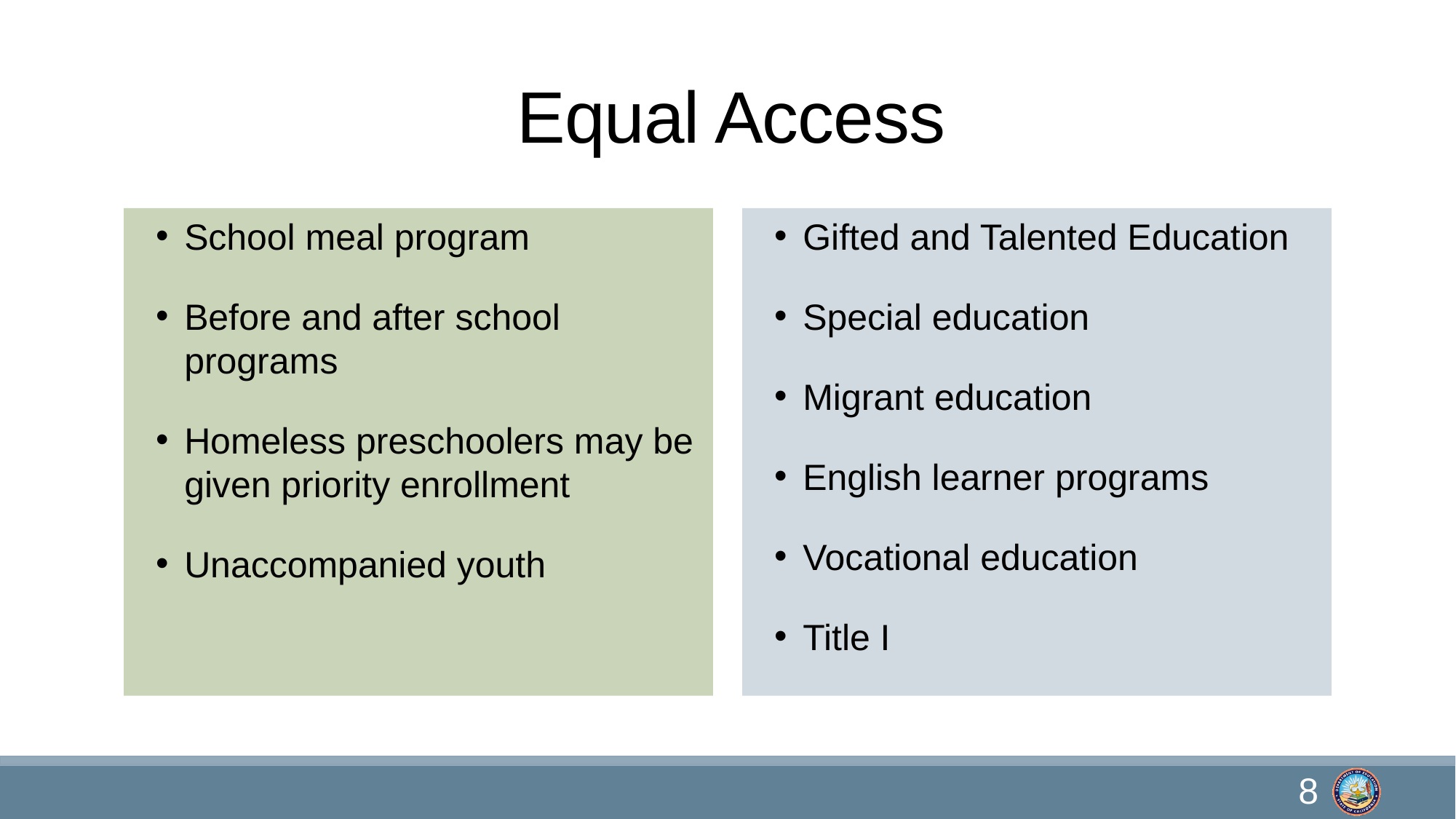

# Equal Access
Gifted and Talented Education
Special education
Migrant education
English learner programs
Vocational education
Title I
School meal program
Before and after school programs
Homeless preschoolers may be given priority enrollment
Unaccompanied youth
8